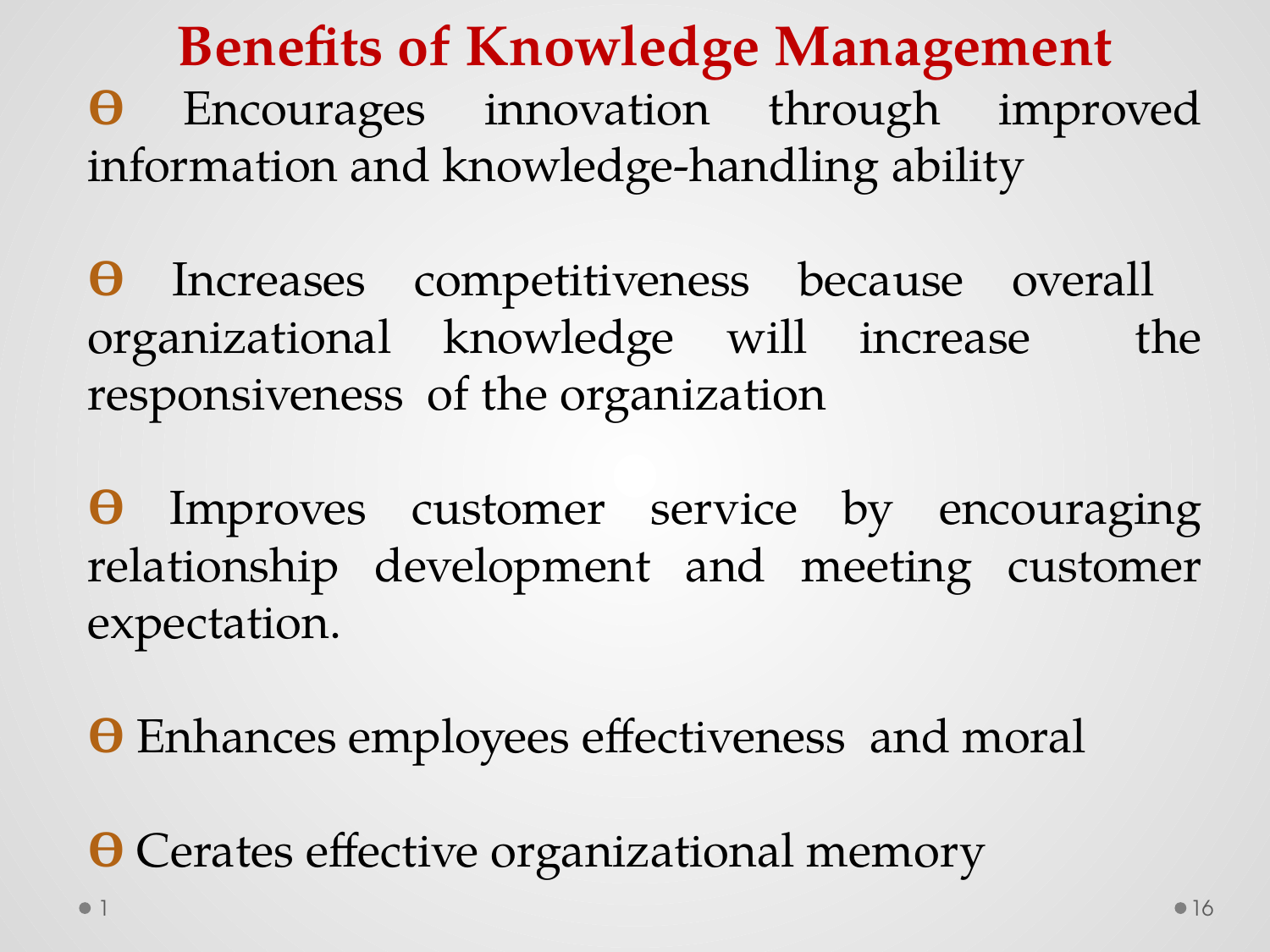

Benefits of Knowledge Management
Ө Encourages innovation through improved information and knowledge-handling ability

Ө Increases competitiveness because overall  organizational knowledge will increase  the responsiveness  of the organization

Ө Improves customer service by encouraging relationship development and meeting customer expectation.

Ө Enhances employees effectiveness  and moral

Ө Cerates effective organizational memory
1
16